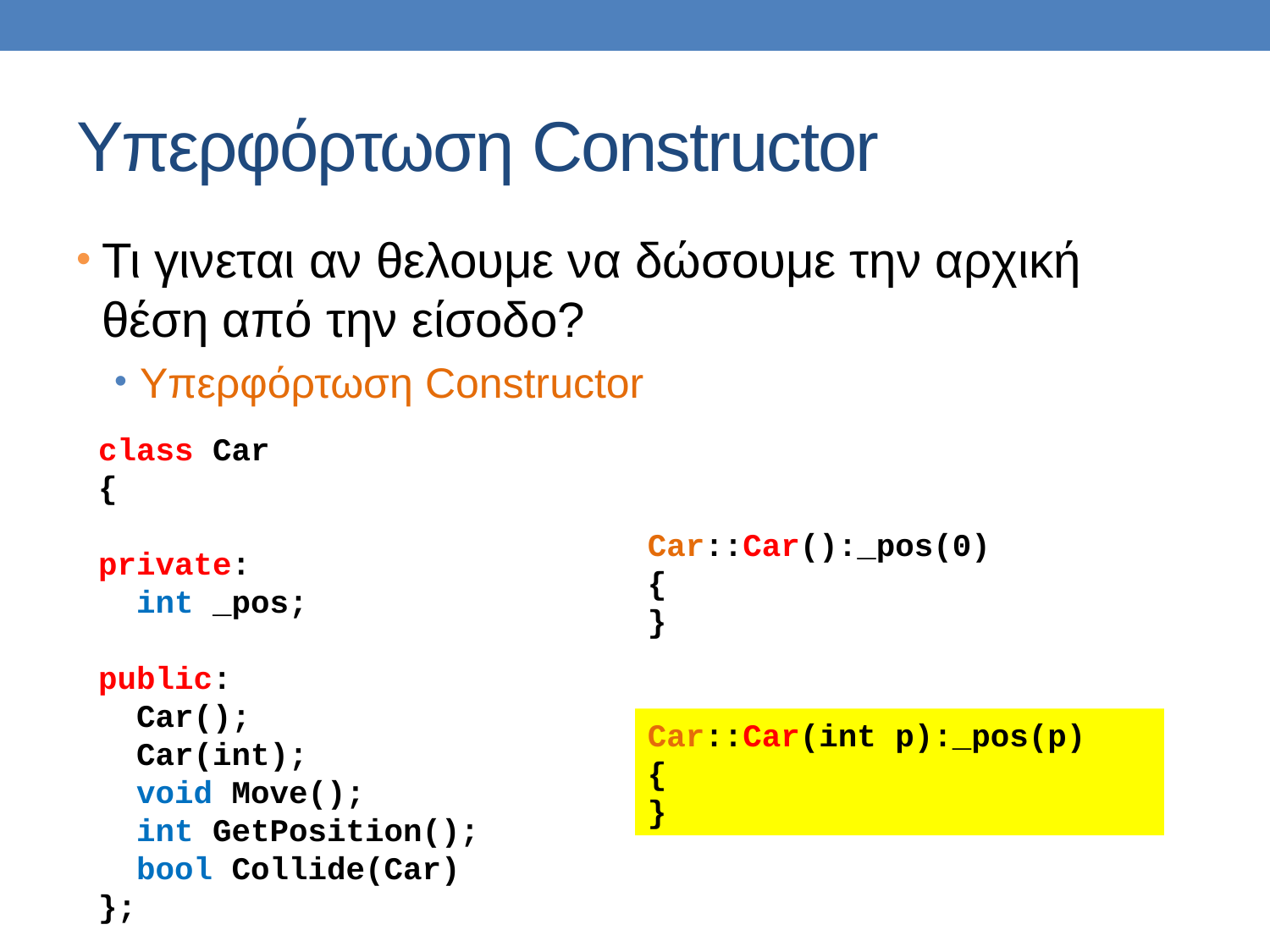

# Υπερφόρτωση Constructor
Τι γινεται αν θελουμε να δώσουμε την αρχική θέση από την είσοδο?
Υπερφόρτωση Constructor
class Car
{

private:
  int _pos;

public:
  Car();
  Car(int);
  void Move();
  int GetPosition();
  bool Collide(Car)
};
Car::Car():_pos(0)
{
}
Car::Car(int p):_pos(p)
{
}